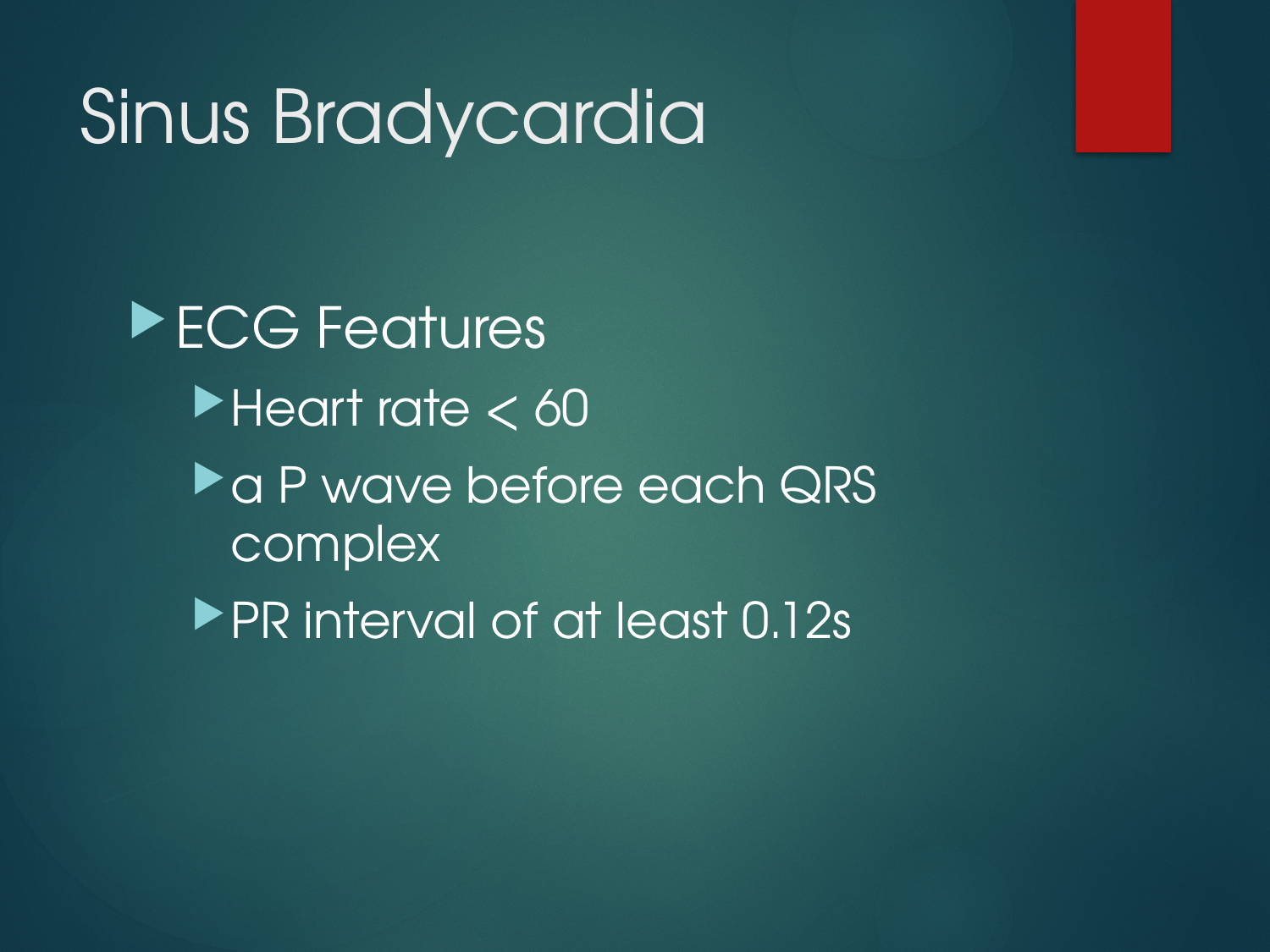

# Sinus Bradycardia
ECG Features
Heart rate < 60
a P wave before each QRS complex
PR interval of at least 0.12s